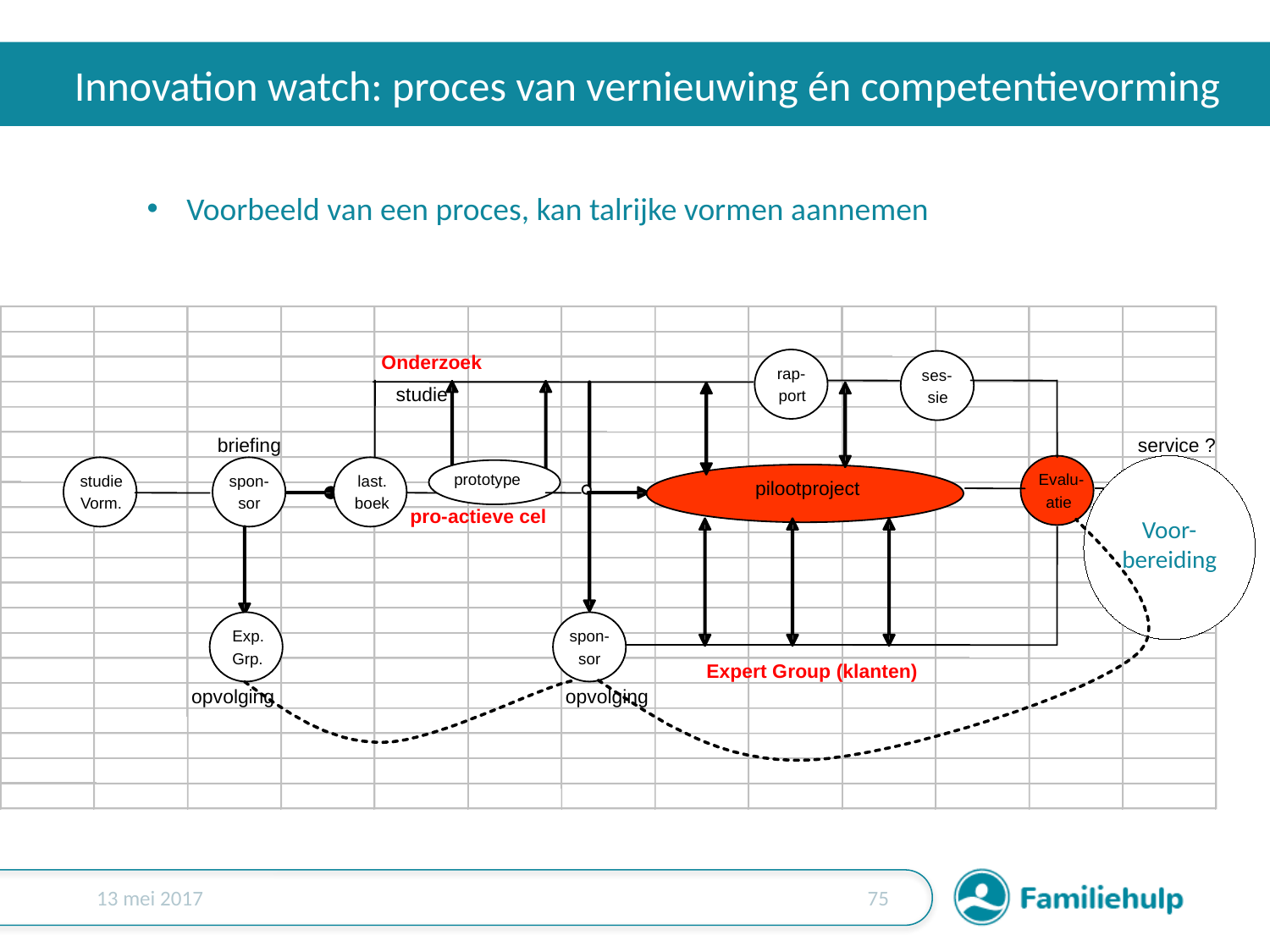

# Innovation watch: proces van vernieuwing én competentievorming
Voorbeeld van een proces, kan talrijke vormen aannemen

Onderzoek

rap-
ses-

studie
port
sie

briefing
service ?

Voor-bereiding

prototype

prototype
Evalu-

studie
spon-
last.
pilootproject

atie

Vorm.
sor
boek
pro-actieve cel

Exp.
spon-

Grp.
sor

Expert Group (klanten)

opvolging
opvolging

13 mei 2017
75